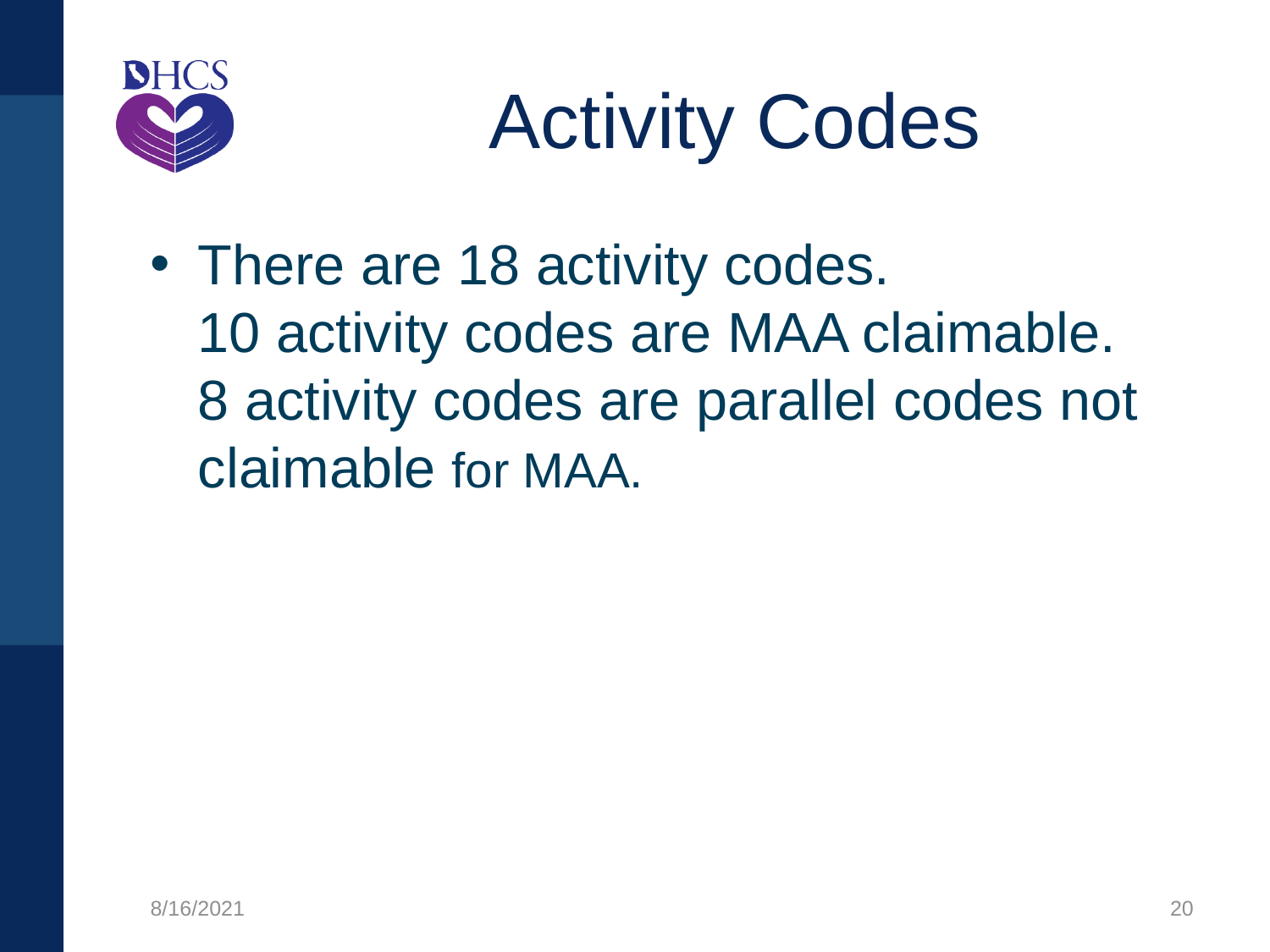

# Activity Codes
There are 18 activity codes.
10 activity codes are MAA claimable.
8 activity codes are parallel codes not claimable for MAA.
8/16/2021
20